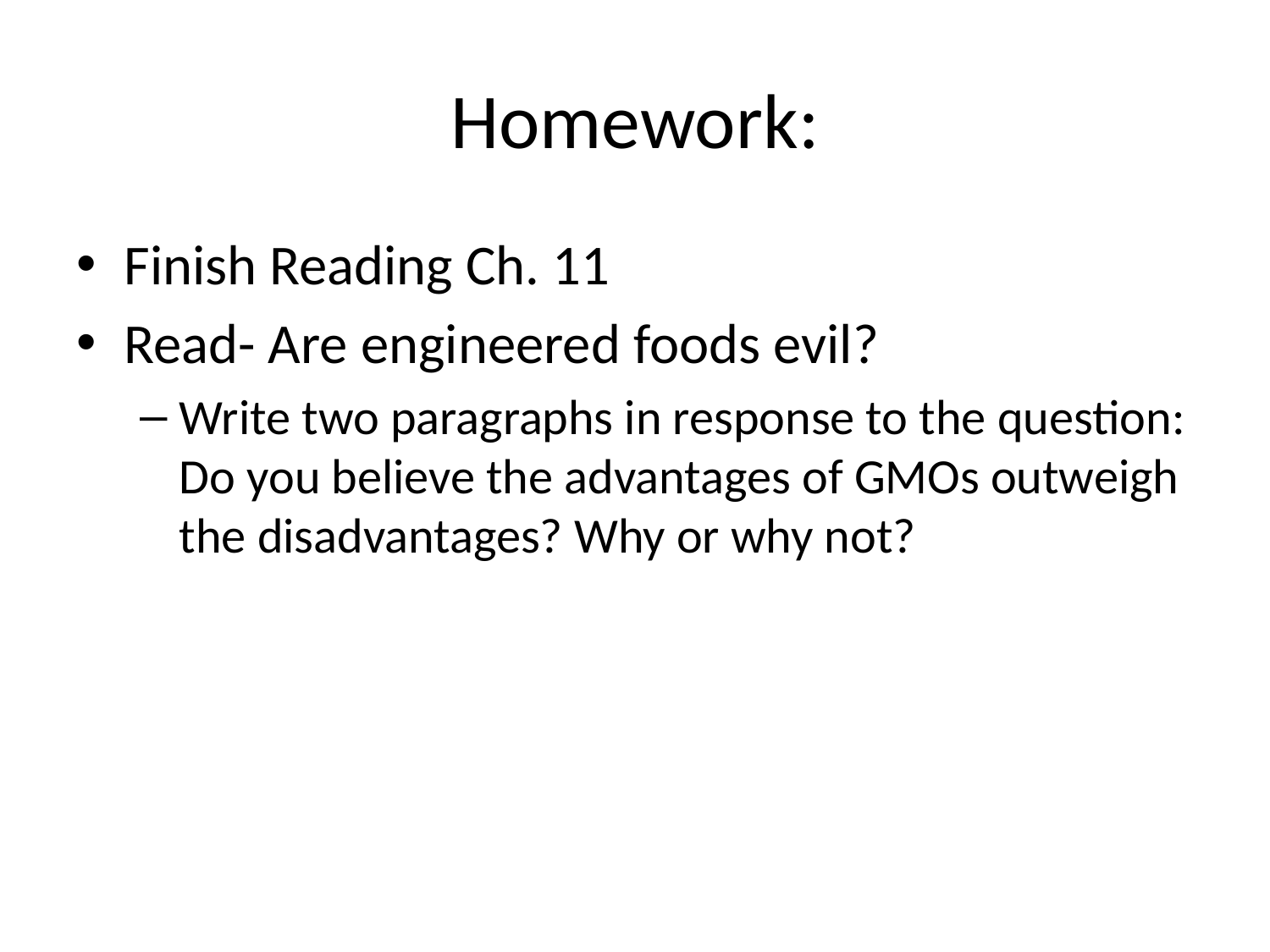

# Homework:
Finish Reading Ch. 11
Read- Are engineered foods evil?
Write two paragraphs in response to the question: Do you believe the advantages of GMOs outweigh the disadvantages? Why or why not?